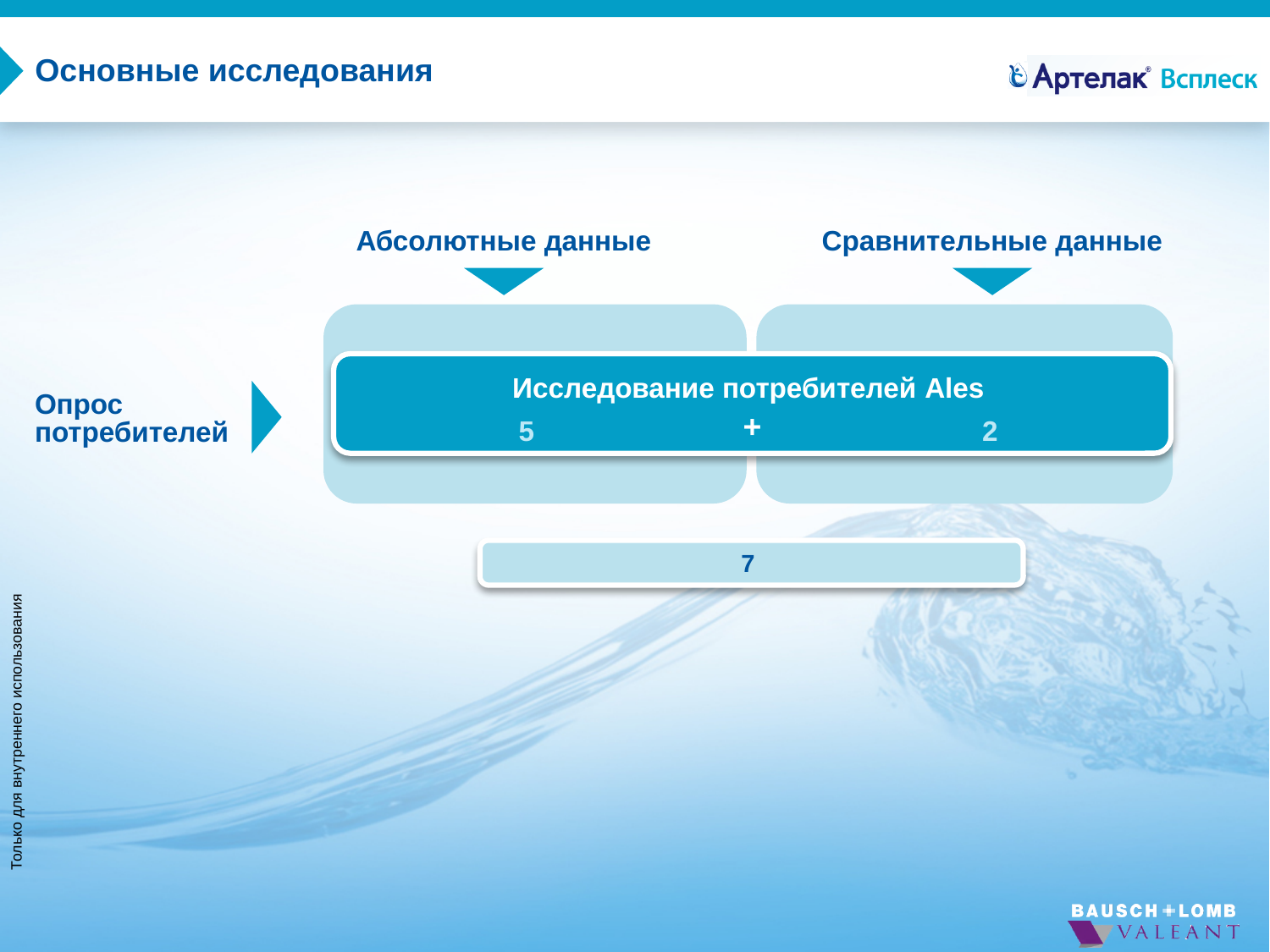

# Основные исследования
Абсолютные данные
Сравнительные данные

Исследование потребителей Ales

Опрос потребителей
+

5
2
7